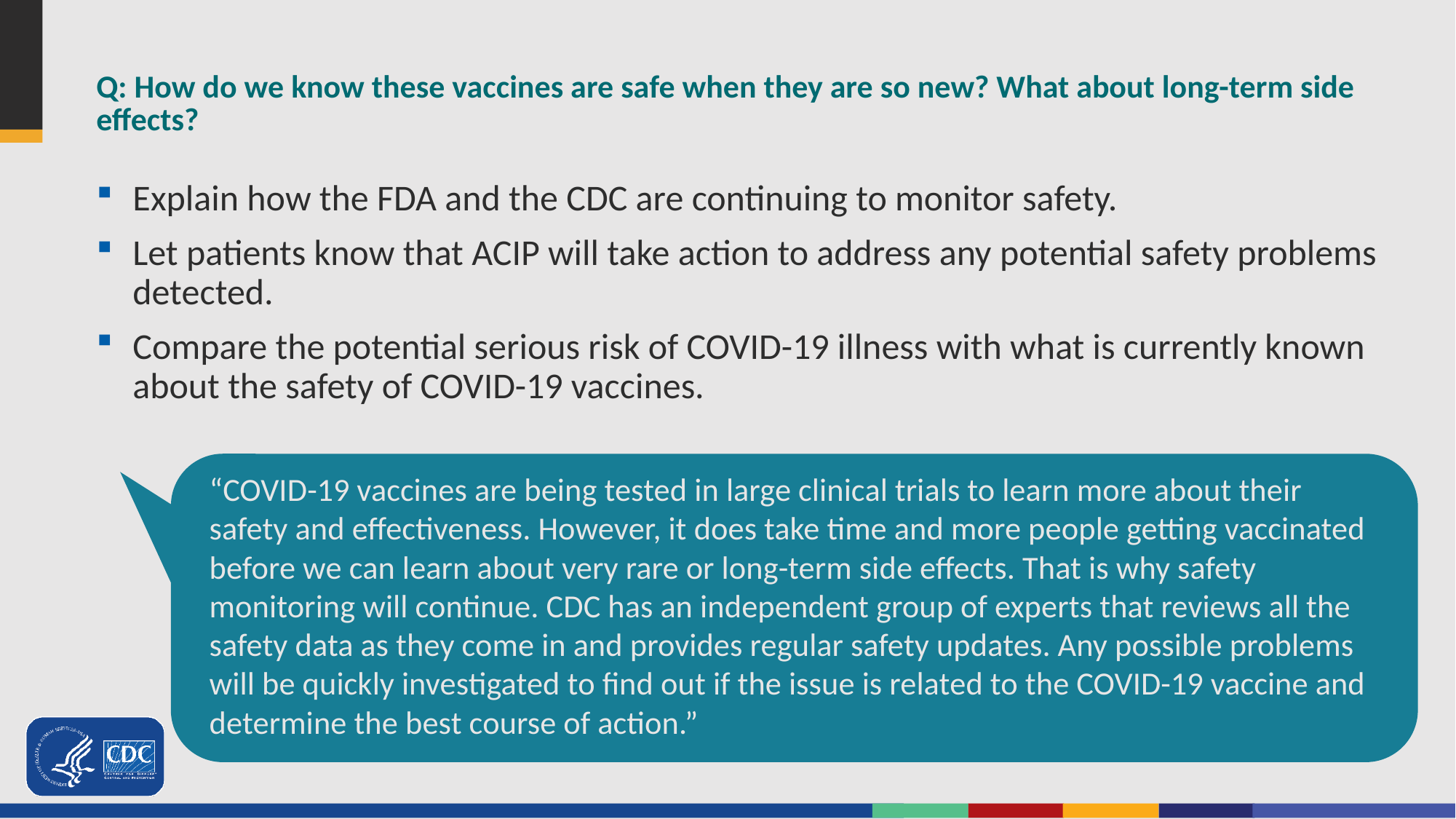

# Q: How do we know these vaccines are safe when they are so new? What about long-term side effects?
Explain how the FDA and the CDC are continuing to monitor safety.
Let patients know that ACIP will take action to address any potential safety problems detected.
Compare the potential serious risk of COVID-19 illness with what is currently known about the safety of COVID-19 vaccines.

“COVID-19 vaccines are being tested in large clinical trials to learn more about their safety and effectiveness. However, it does take time and more people getting vaccinated before we can learn about very rare or long-term side effects. That is why safety monitoring will continue. CDC has an independent group of experts that reviews all the safety data as they come in and provides regular safety updates. Any possible problems will be quickly investigated to find out if the issue is related to the COVID-19 vaccine and determine the best course of action.”